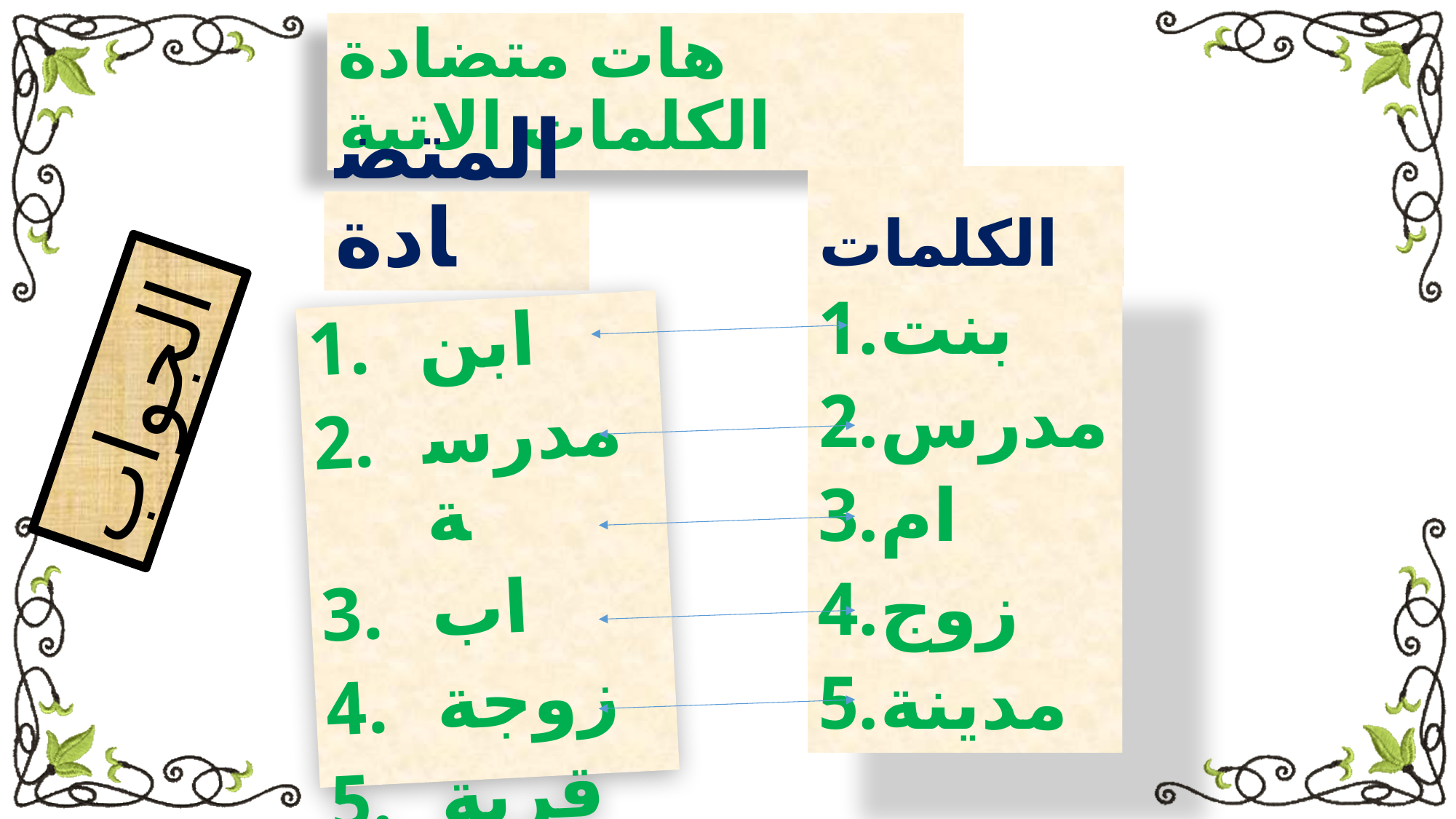

# هات متضادة الكلمات الاتية
الكلمات
المتضادة
بنت
مدرس
ام
زوج
مدينة
ابن
مدرسة
اب
زوجة
قرية

الجواب